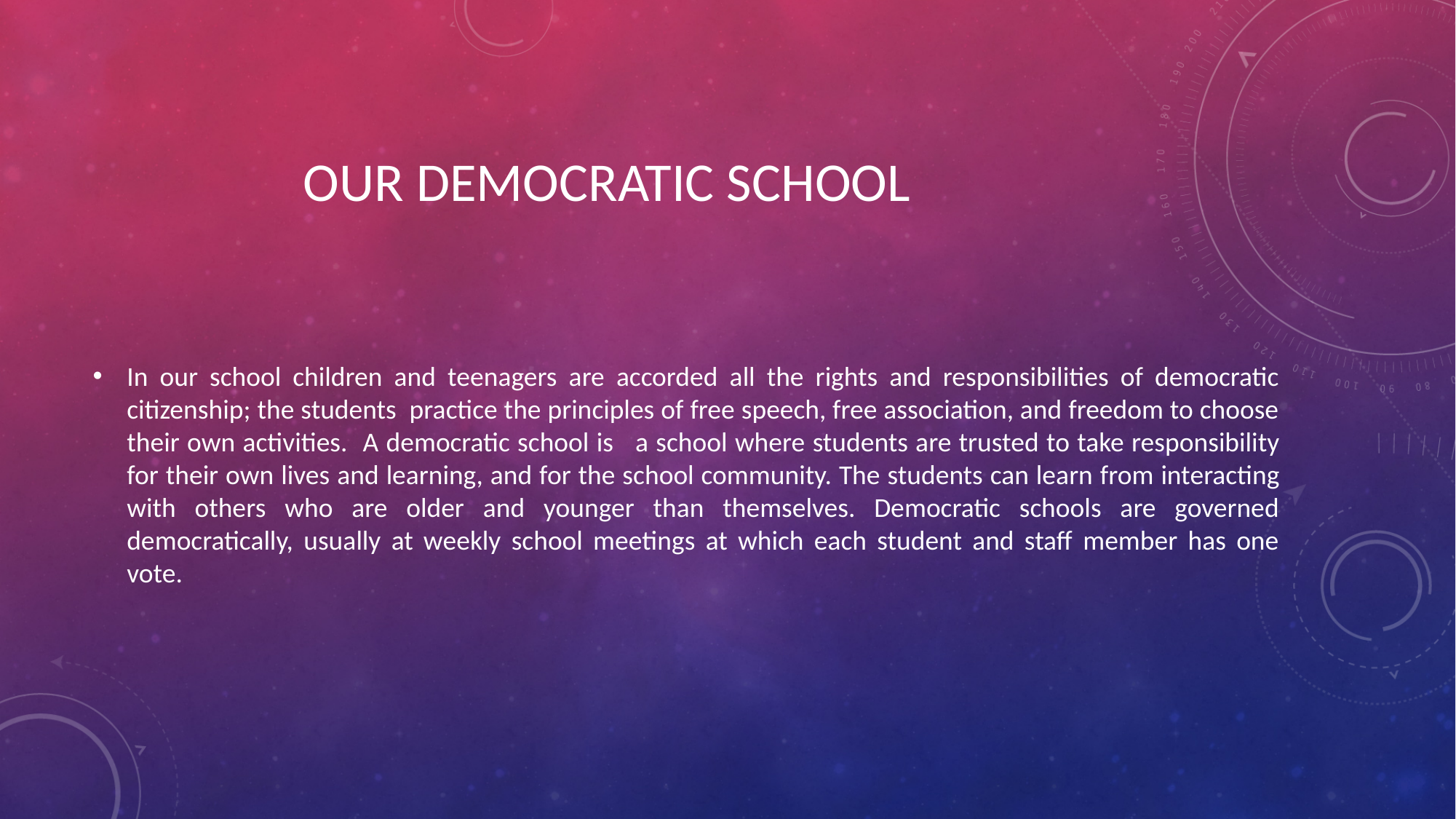

# OUR DEMOCRATIC SCHOOL
In our school children and teenagers are accorded all the rights and responsibilities of democratic citizenship; the students  practice the principles of free speech, free association, and freedom to choose their own activities.  A democratic school is   a school where students are trusted to take responsibility for their own lives and learning, and for the school community. The students can learn from interacting with others who are older and younger than themselves. Democratic schools are governed democratically, usually at weekly school meetings at which each student and staff member has one vote.